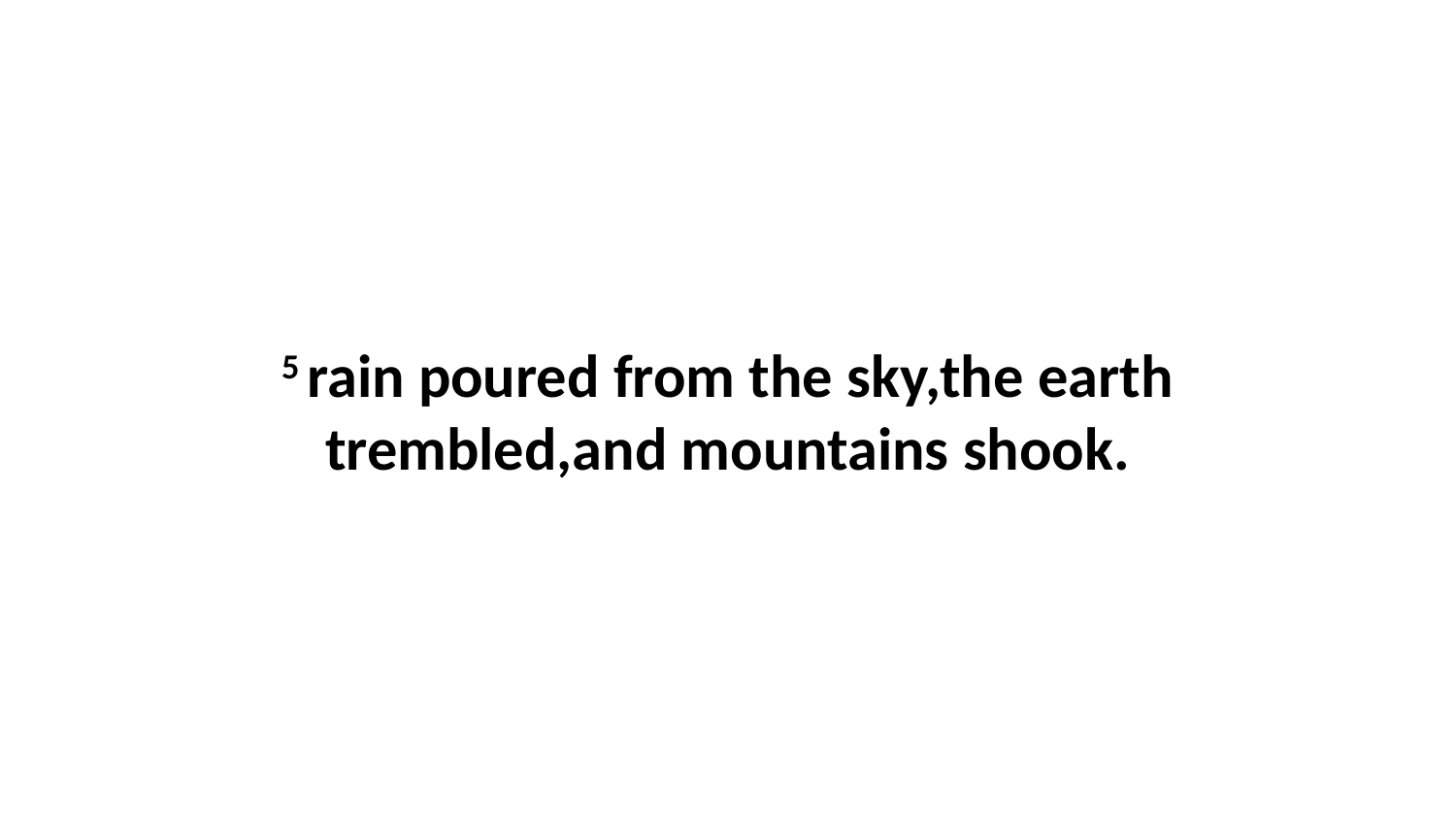

5 rain poured from the sky,the earth trembled,and mountains shook.